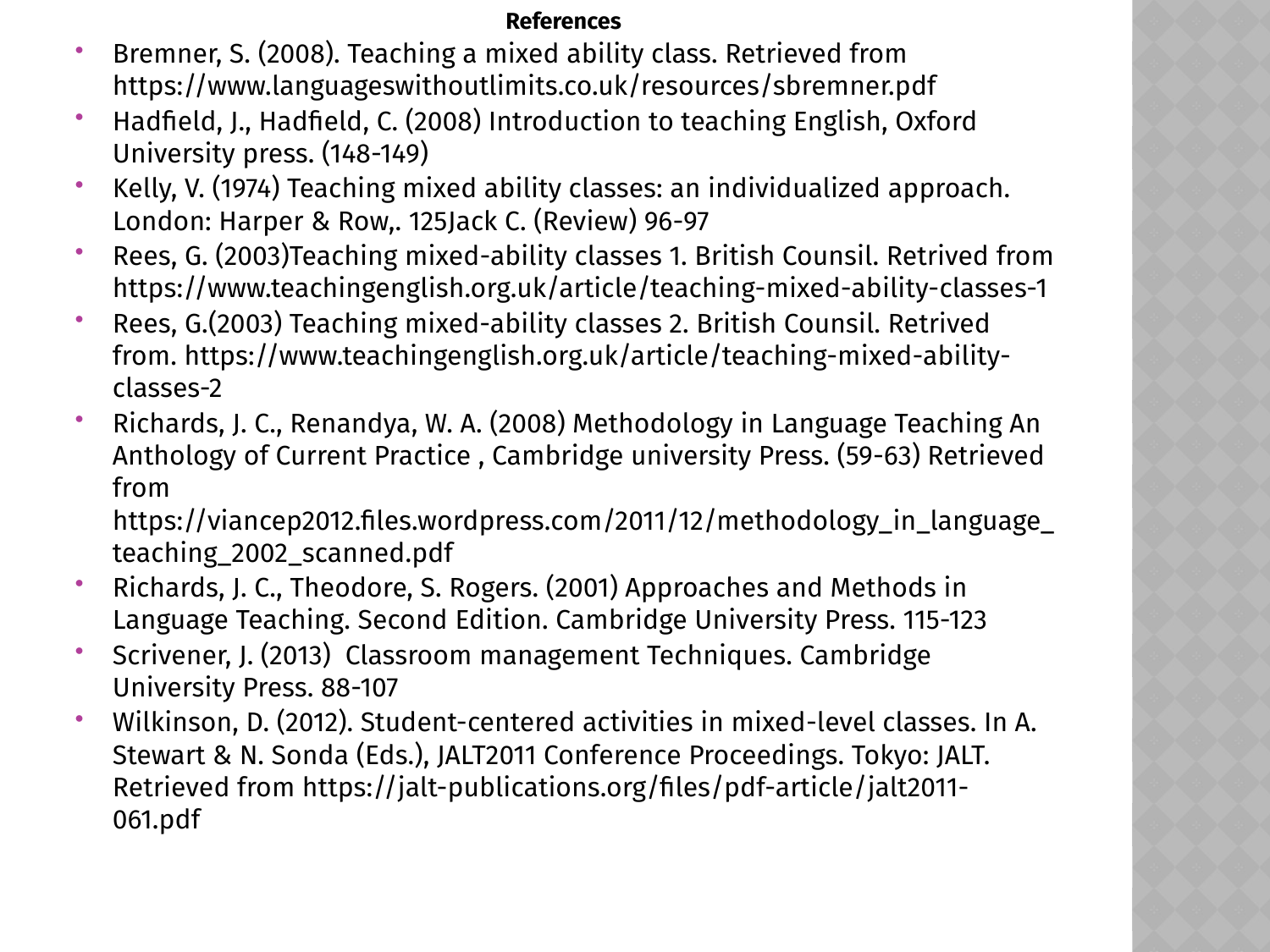

References
Bremner, S. (2008). Teaching a mixed ability class. Retrieved from https://www.languageswithoutlimits.co.uk/resources/sbremner.pdf
Hadfield, J., Hadfield, C. (2008) Introduction to teaching English, Oxford University press. (148-149)
Kelly, V. (1974) Teaching mixed ability classes: an individualized approach. London: Harper & Row,. 125Jack C. (Review) 96-97
Rees, G. (2003)Teaching mixed-ability classes 1. British Counsil. Retrived from https://www.teachingenglish.org.uk/article/teaching-mixed-ability-classes-1
Rees, G.(2003) Teaching mixed-ability classes 2. British Counsil. Retrived from. https://www.teachingenglish.org.uk/article/teaching-mixed-ability-classes-2
Richards, J. C., Renandya, W. A. (2008) Methodology in Language Teaching An Anthology of Current Practice , Cambridge university Press. (59-63) Retrieved from https://viancep2012.files.wordpress.com/2011/12/methodology_in_language_teaching_2002_scanned.pdf
Richards, J. C., Theodore, S. Rogers. (2001) Approaches and Methods in Language Teaching. Second Edition. Cambridge University Press. 115-123
Scrivener, J. (2013)  Classroom management Techniques. Cambridge University Press. 88-107
Wilkinson, D. (2012). Student-centered activities in mixed-level classes. In A. Stewart & N. Sonda (Eds.), JALT2011 Conference Proceedings. Tokyo: JALT. Retrieved from https://jalt-publications.org/files/pdf-article/jalt2011-061.pdf